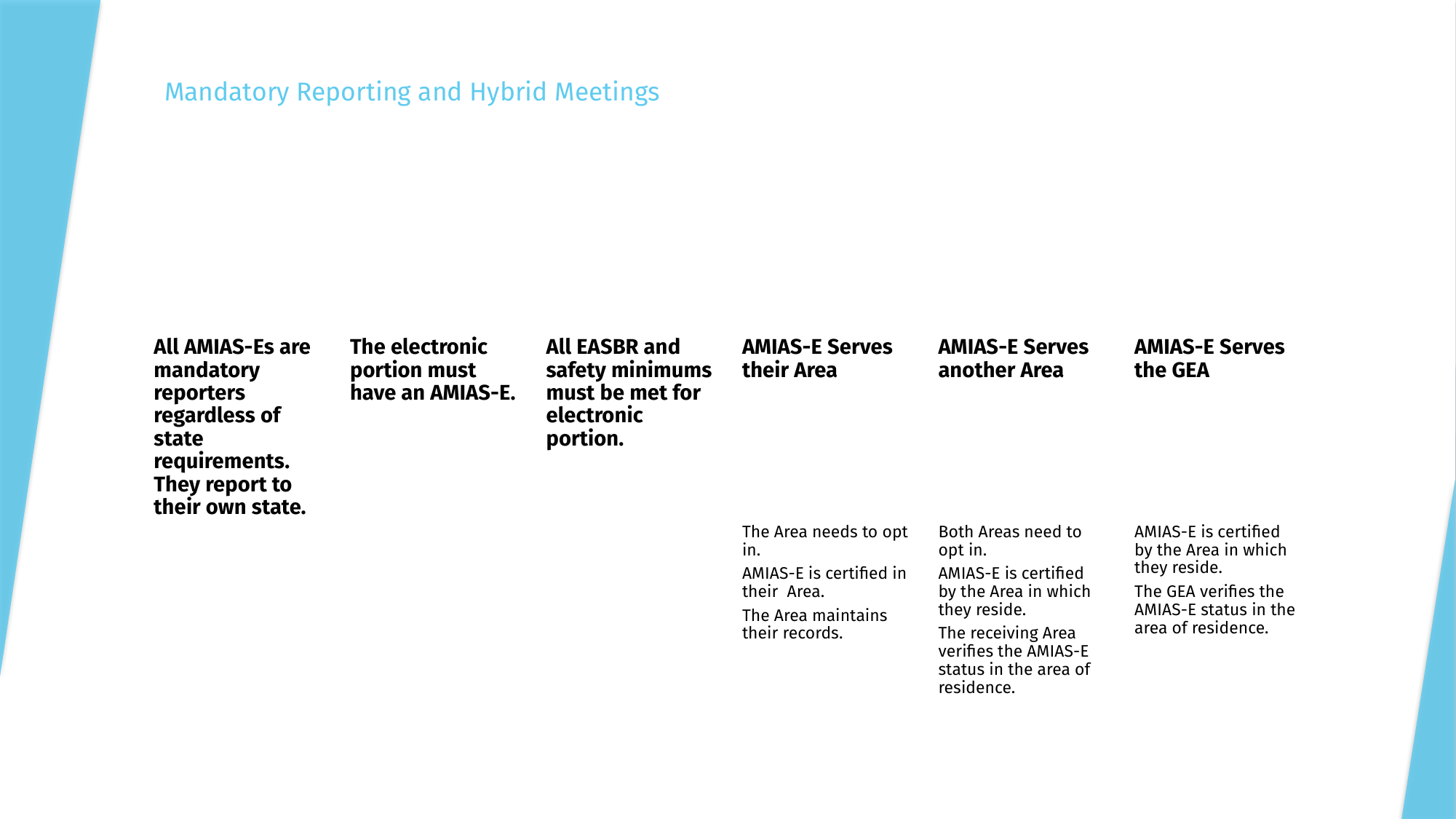

# Mandatory Reporting and Hybrid Meetings
All AMIAS-Es are mandatory reporters regardless of state requirements. They report to their own state.
The electronic portion must have an AMIAS-E.
All EASBR and safety minimums must be met for electronic portion.
AMIAS-E Serves their Area
The Area needs to opt in.
AMIAS-E is certified in their  Area.
The Area maintains their records.
AMIAS-E Serves another Area
Both Areas need to opt in.
AMIAS-E is certified by the Area in which they reside.
The receiving Area verifies the AMIAS-E status in the area of residence.
AMIAS-E Serves the GEA
AMIAS-E is certified by the Area in which they reside.
The GEA verifies the AMIAS-E status in the area of residence.